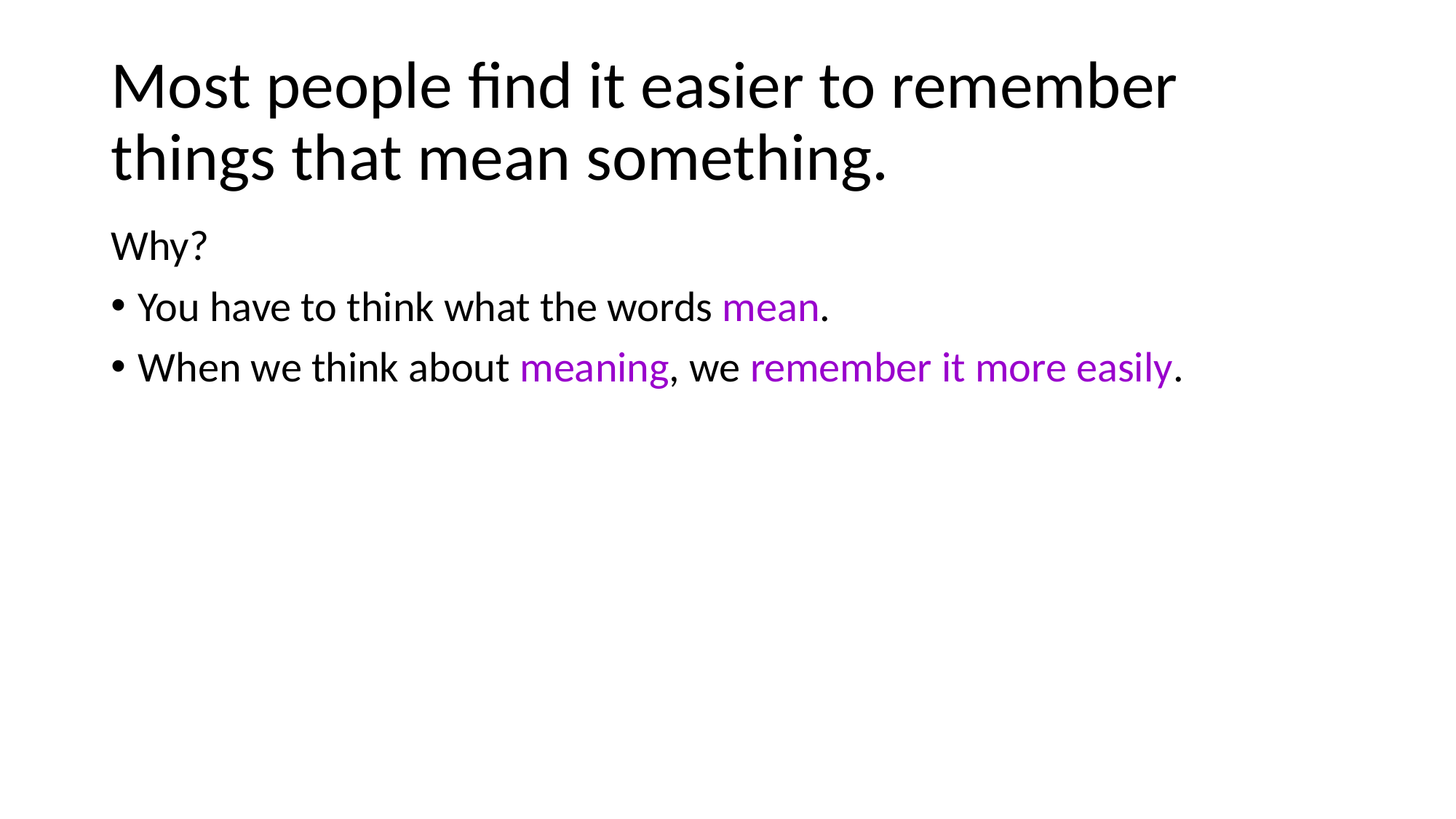

# Most people find it easier to remember things that mean something.
Why?
You have to think what the words mean.
When we think about meaning, we remember it more easily.